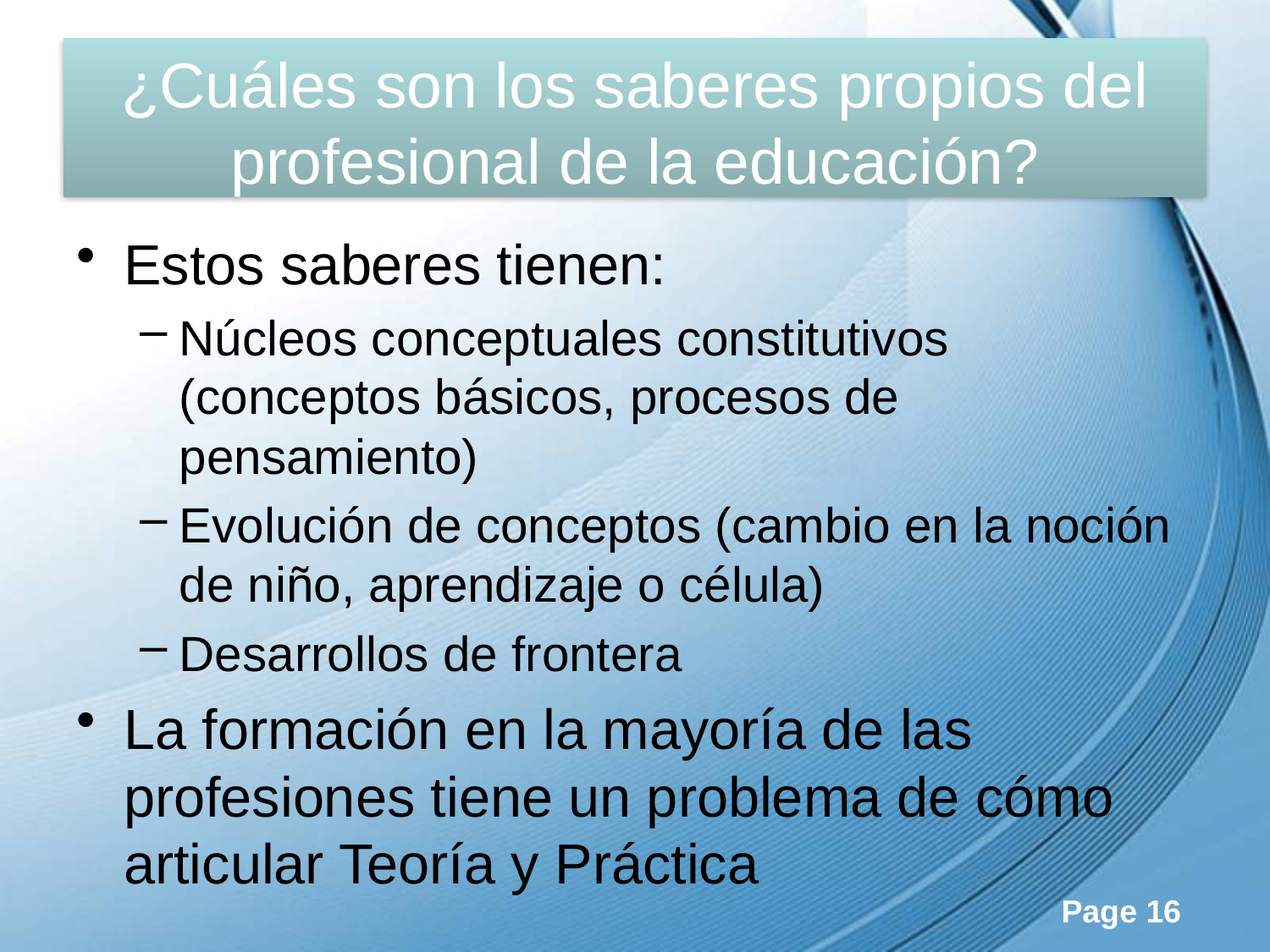

# ¿Cuáles son los saberes propios del profesional de la educación?
Estos saberes tienen:
Núcleos conceptuales constitutivos (conceptos básicos, procesos de pensamiento)
Evolución de conceptos (cambio en la noción de niño, aprendizaje o célula)
Desarrollos de frontera
La formación en la mayoría de las profesiones tiene un problema de cómo articular Teoría y Práctica